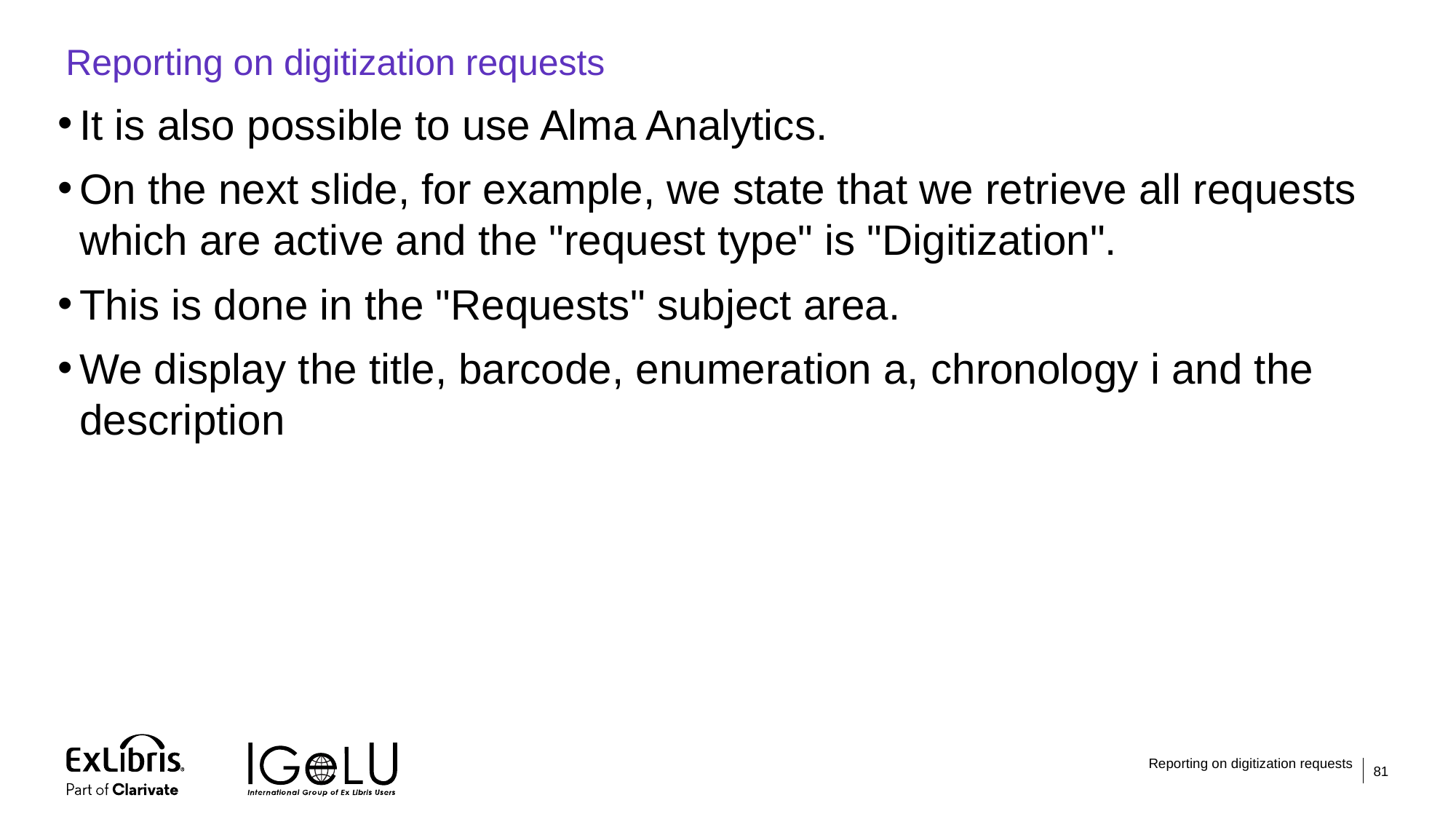

# Reporting on digitization requests
It is also possible to use Alma Analytics.
On the next slide, for example, we state that we retrieve all requests which are active and the "request type" is "Digitization".
This is done in the "Requests" subject area.
We display the title, barcode, enumeration a, chronology i and the description

Reporting on digitization requests

81